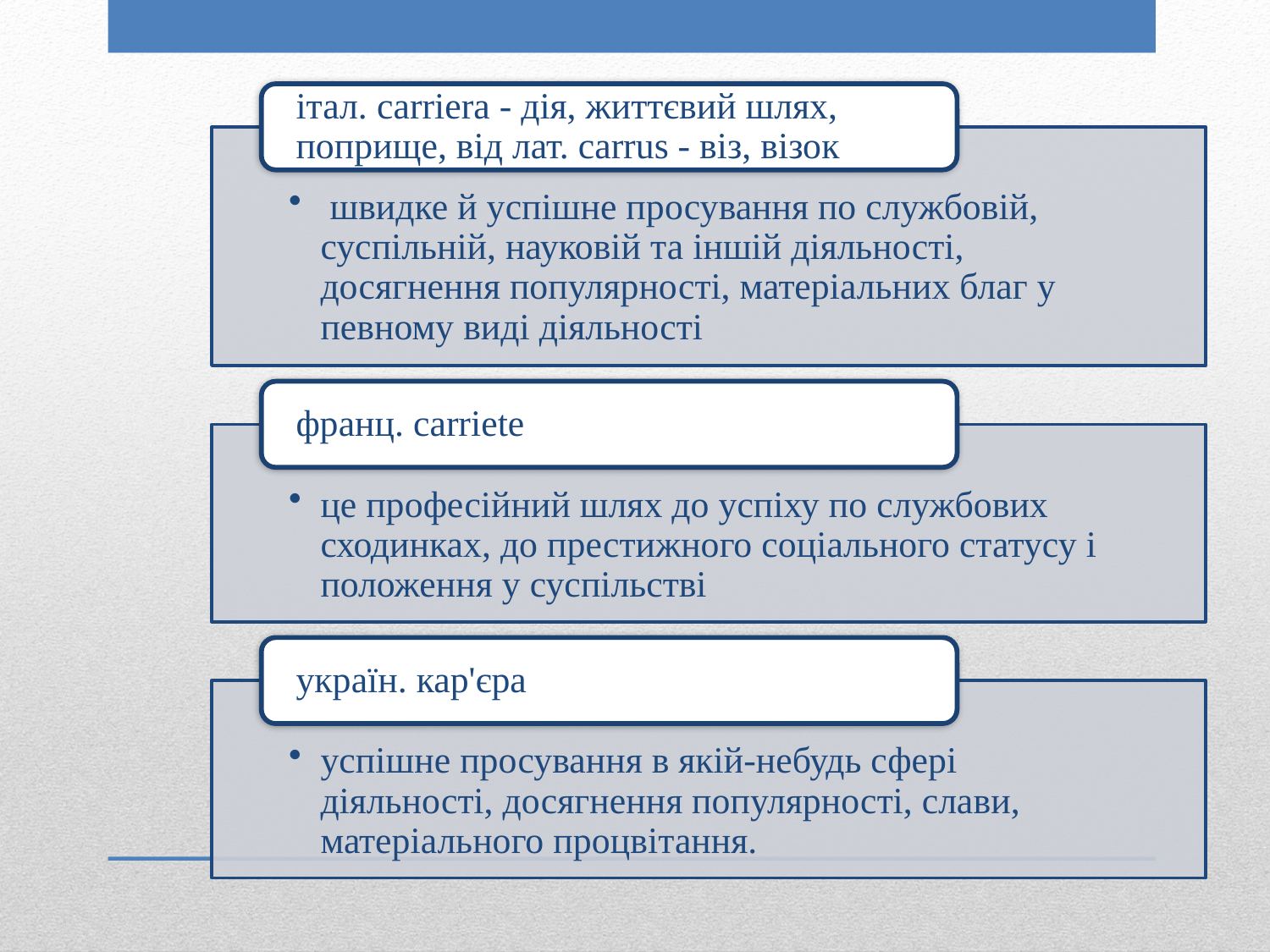

швидке й успішне просування по службовій, суспільній, науковій та іншій діяльності, досягнення популярності, матеріальних благ у певному виді діяльності
італ. carrierа - дія, життєвий шлях, поприще, від лат. carrus - віз, візок
це професійний шлях до успіху по службових сходинках, до престижного соціального статусу і положення у суспільстві
франц. carriete
успішне просування в якій-небудь сфері діяльності, досягнення популярності, слави, матеріального процвітання.
україн. кар'єра